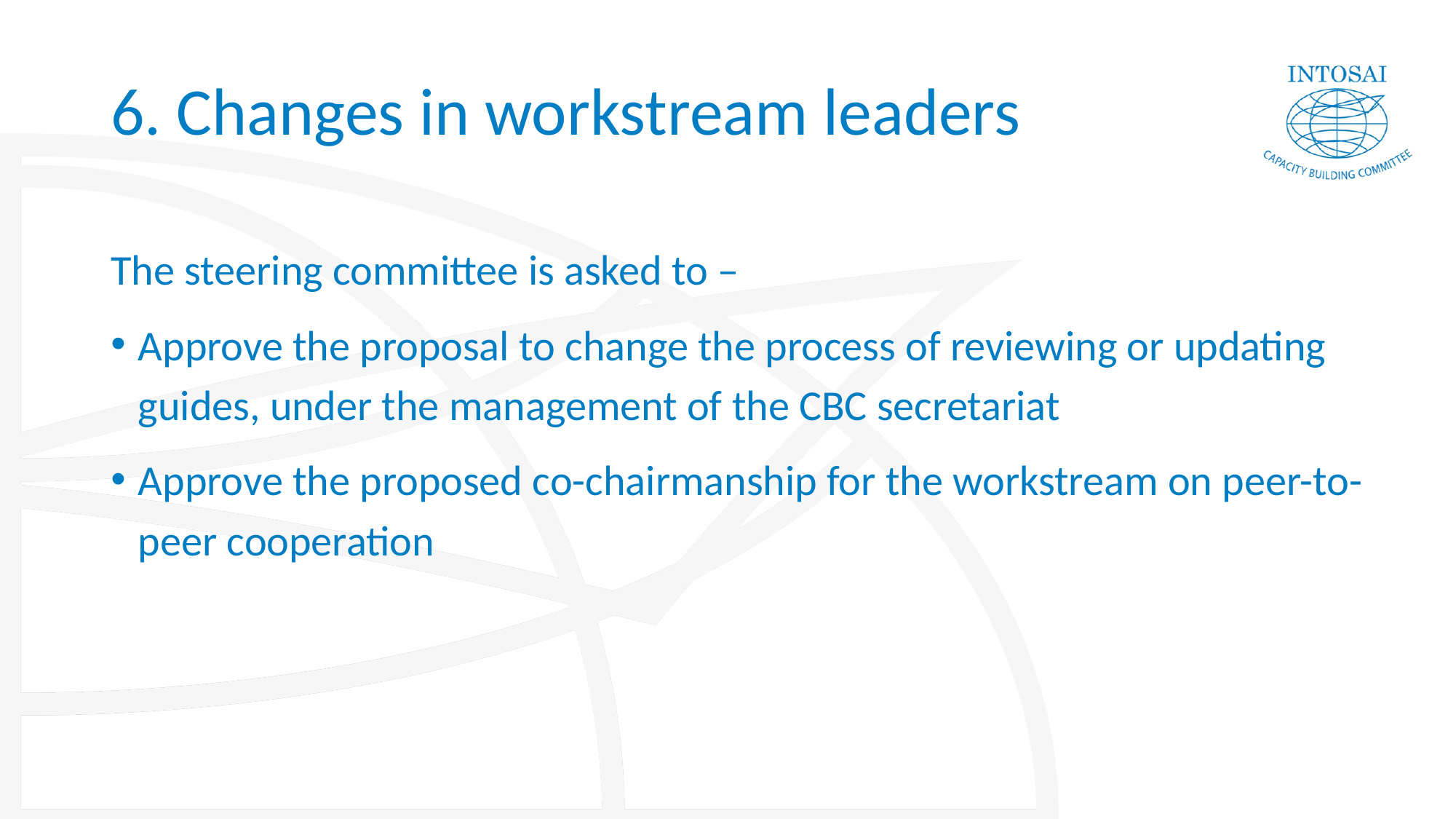

# 6. Changes in workstream leaders
The steering committee is asked to –
Approve the proposal to change the process of reviewing or updating guides, under the management of the CBC secretariat
Approve the proposed co-chairmanship for the workstream on peer-to-peer cooperation